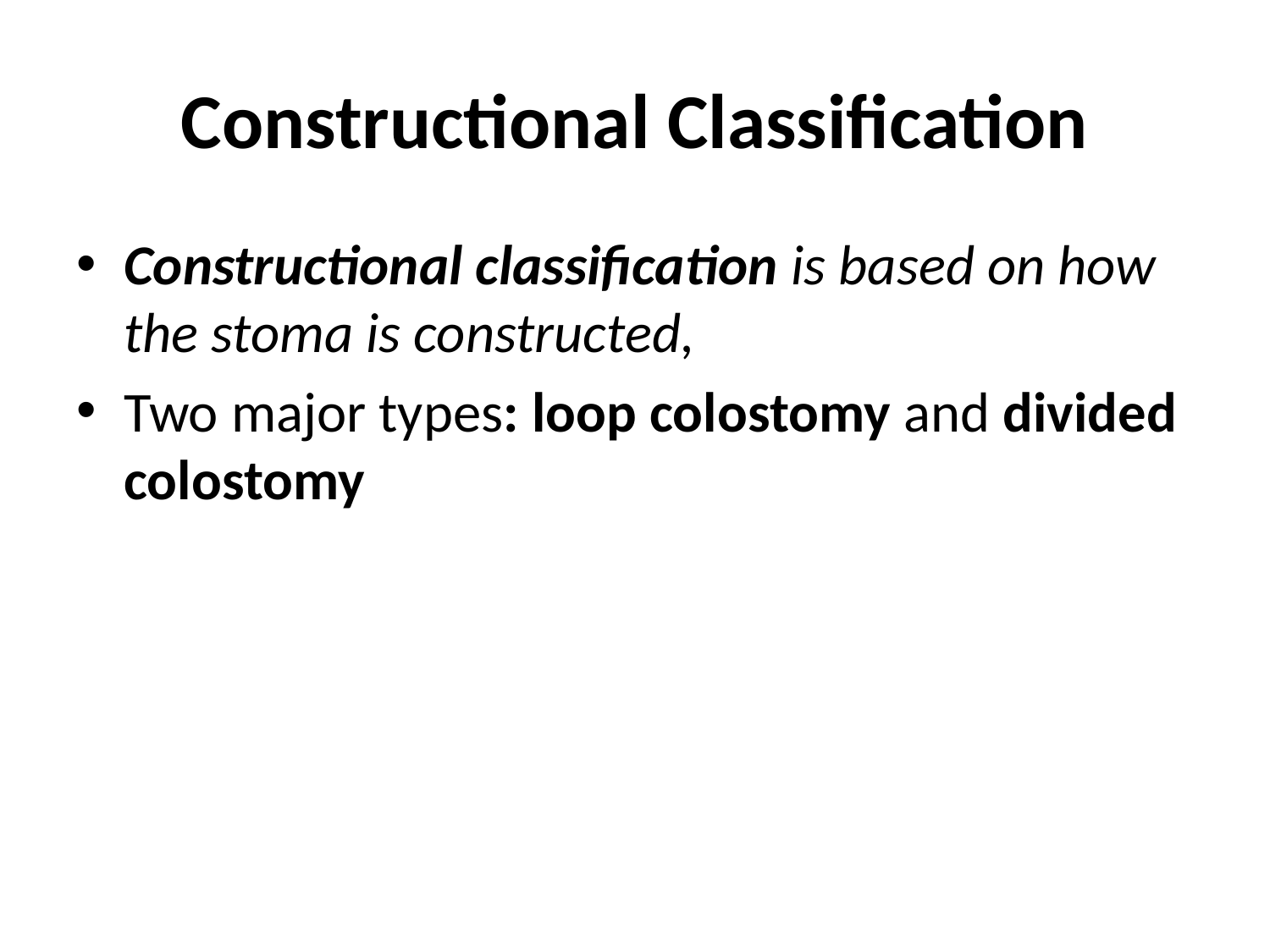

# Constructional Classification
Constructional classification is based on how the stoma is constructed,
Two major types: loop colostomy and divided colostomy